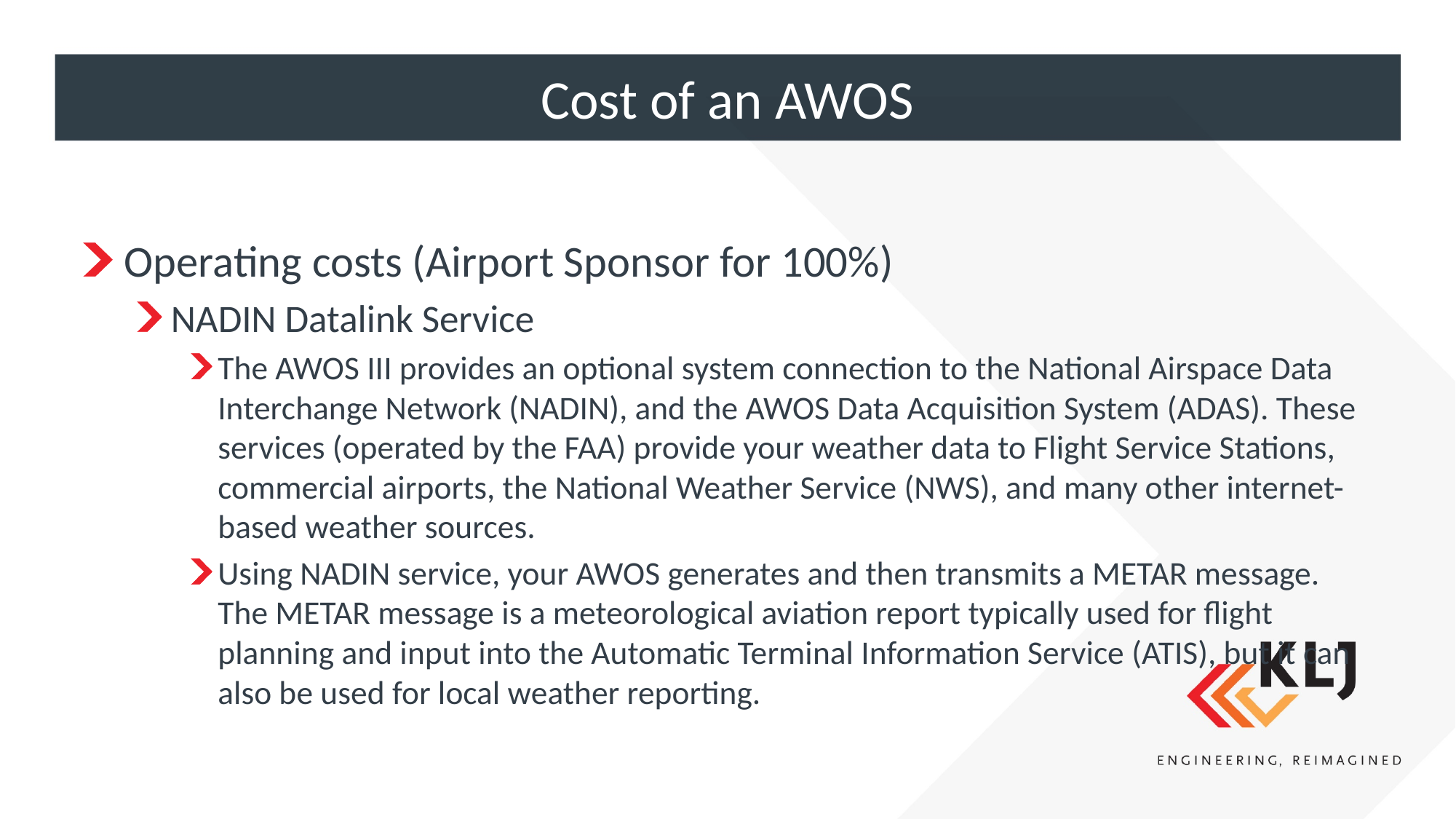

# Cost of an AWOS
Operating costs (Airport Sponsor for 100%)
NADIN Datalink Service
The AWOS III provides an optional system connection to the National Airspace Data Interchange Network (NADIN), and the AWOS Data Acquisition System (ADAS). These services (operated by the FAA) provide your weather data to Flight Service Stations, commercial airports, the National Weather Service (NWS), and many other internet-based weather sources.
Using NADIN service, your AWOS generates and then transmits a METAR message. The METAR message is a meteorological aviation report typically used for flight planning and input into the Automatic Terminal Information Service (ATIS), but it can also be used for local weather reporting.